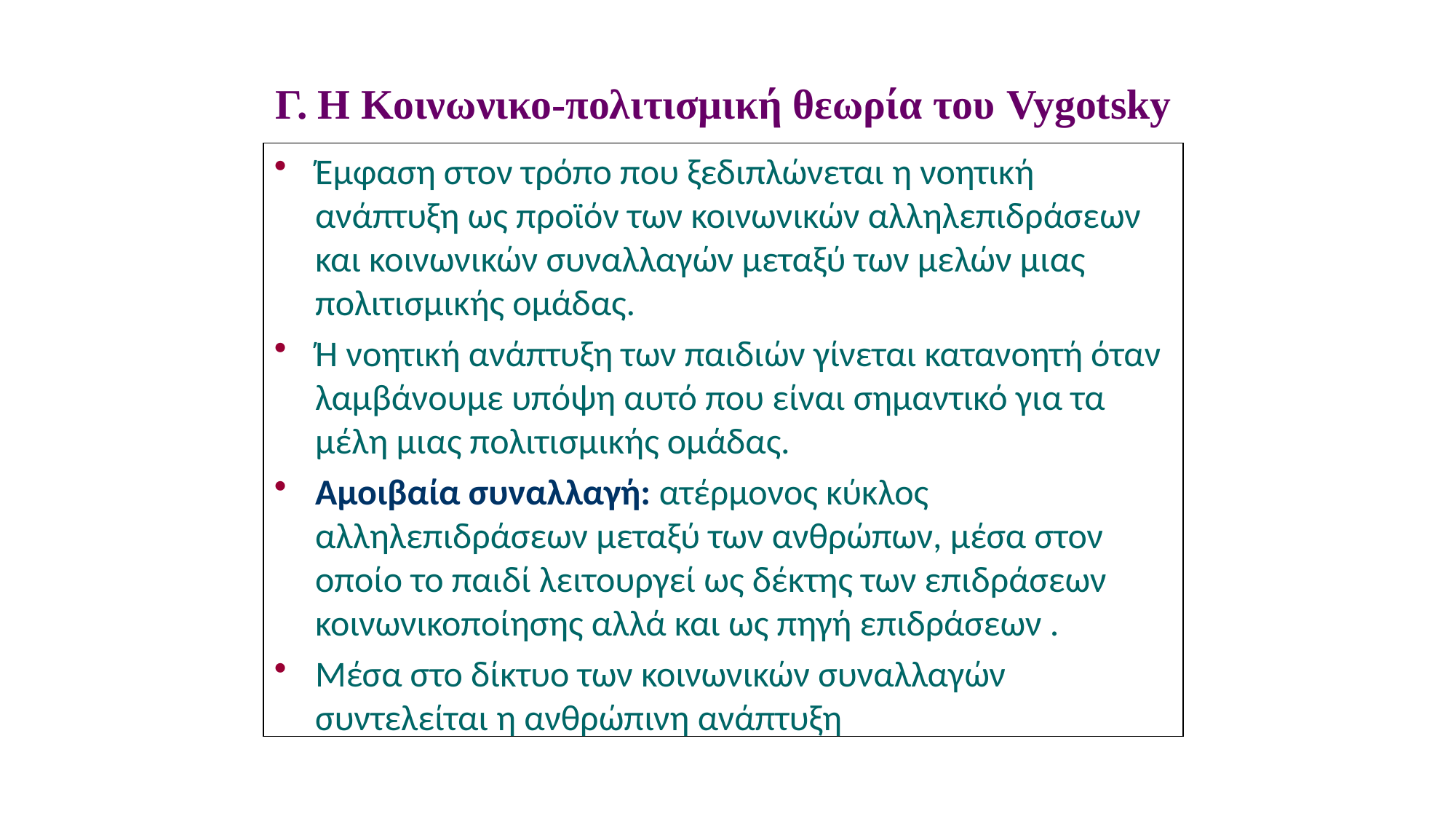

Γ. Η Κοινωνικο-πολιτισμική θεωρία του Vygotsky
Έμφαση στον τρόπο που ξεδιπλώνεται η νοητική ανάπτυξη ως προϊόν των κοινωνικών αλληλεπιδράσεων και κοινωνικών συναλλαγών μεταξύ των μελών μιας πολιτισμικής ομάδας.
Ή νοητική ανάπτυξη των παιδιών γίνεται κατανοητή όταν λαμβάνουμε υπόψη αυτό που είναι σημαντικό για τα μέλη μιας πολιτισμικής ομάδας.
Αμοιβαία συναλλαγή: ατέρμονος κύκλος αλληλεπιδράσεων μεταξύ των ανθρώπων, μέσα στον οποίο το παιδί λειτουργεί ως δέκτης των επιδράσεων κοινωνικοποίησης αλλά και ως πηγή επιδράσεων .
Μέσα στο δίκτυο των κοινωνικών συναλλαγών συντελείται η ανθρώπινη ανάπτυξη